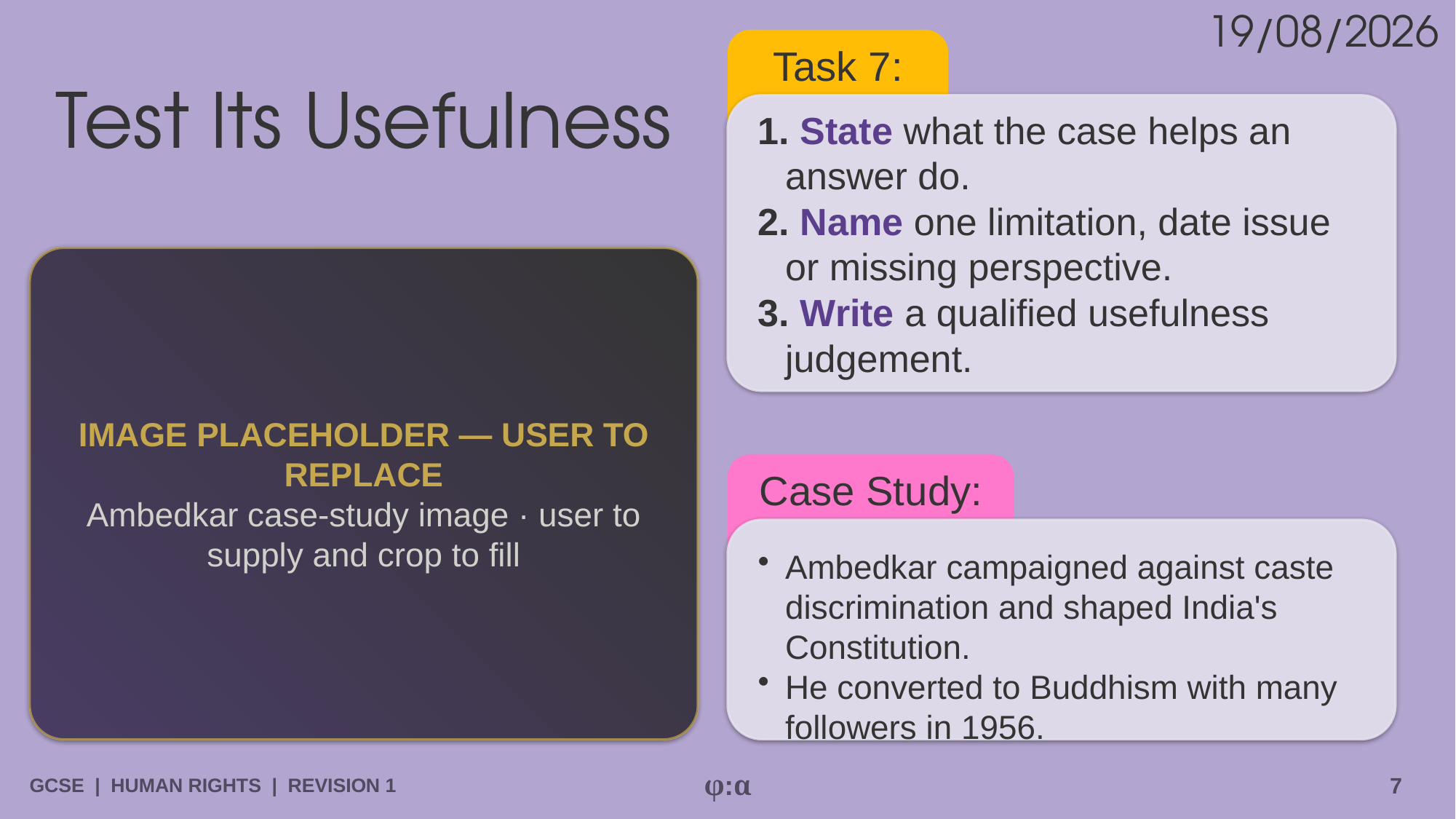

19/08/2026
# Test Its Usefulness
Task 7:
1. State what the case helps an answer do.
2. Name one limitation, date issue or missing perspective.
3. Write a qualified usefulness judgement.
IMAGE PLACEHOLDER — USER TO REPLACE
Ambedkar case-study image · user to supply and crop to fill
Case Study:
​Ambedkar campaigned against caste discrimination and shaped India's Constitution.
​He converted to Buddhism with many followers in 1956.
GCSE  |  HUMAN RIGHTS  |  REVISION 1
φ:α
7